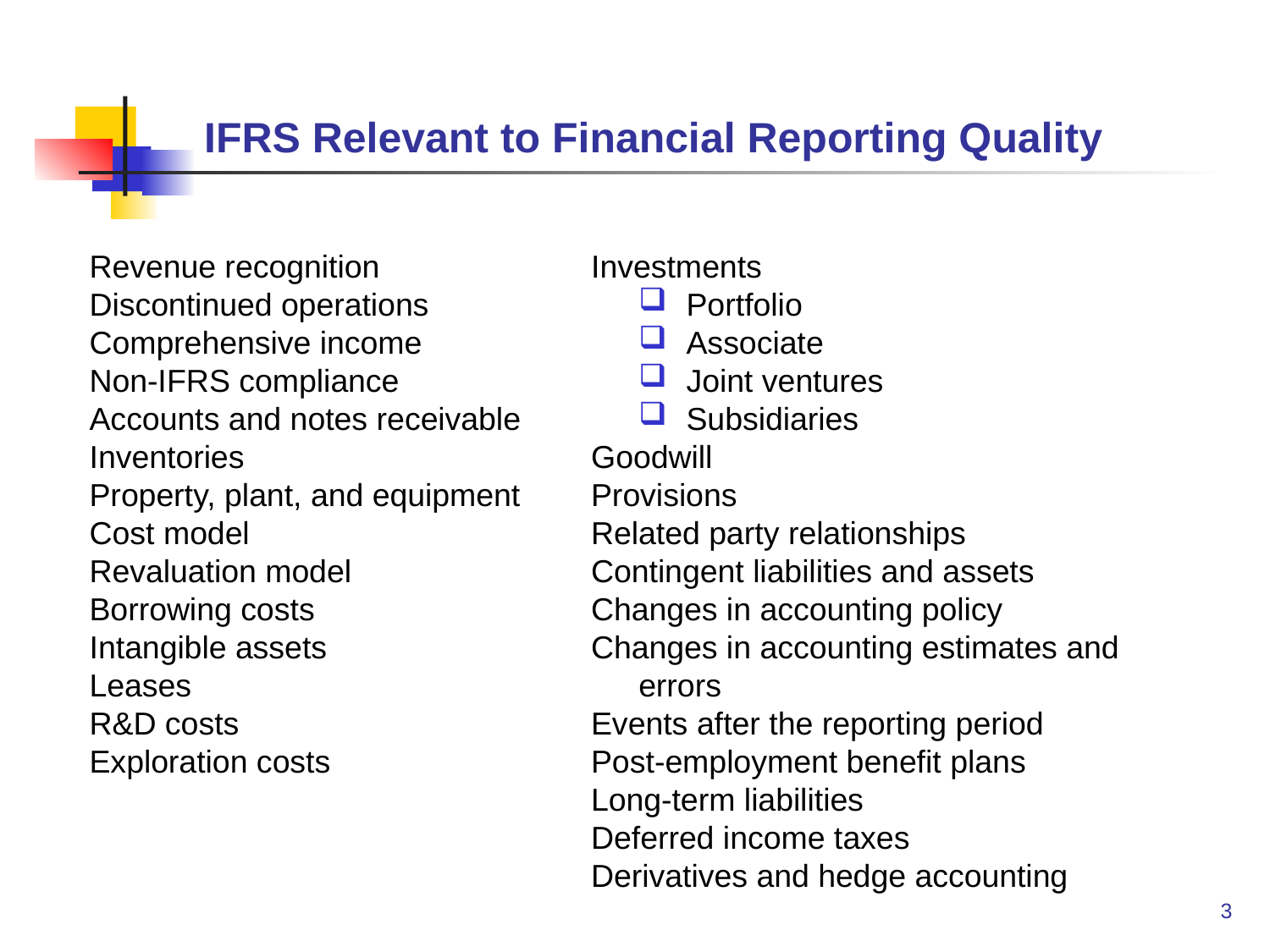

# IFRS Relevant to Financial Reporting Quality
Revenue recognition
Discontinued operations
Comprehensive income
Non-IFRS compliance
Accounts and notes receivable
Inventories
Property, plant, and equipment
Cost model
Revaluation model
Borrowing costs
Intangible assets
Leases
R&D costs
Exploration costs

Investments
Portfolio
Associate
Joint ventures
Subsidiaries
Goodwill
Provisions
Related party relationships
Contingent liabilities and assets
Changes in accounting policy
Changes in accounting estimates and errors
Events after the reporting period
Post-employment benefit plans
Long-term liabilities
Deferred income taxes
Derivatives and hedge accounting
3